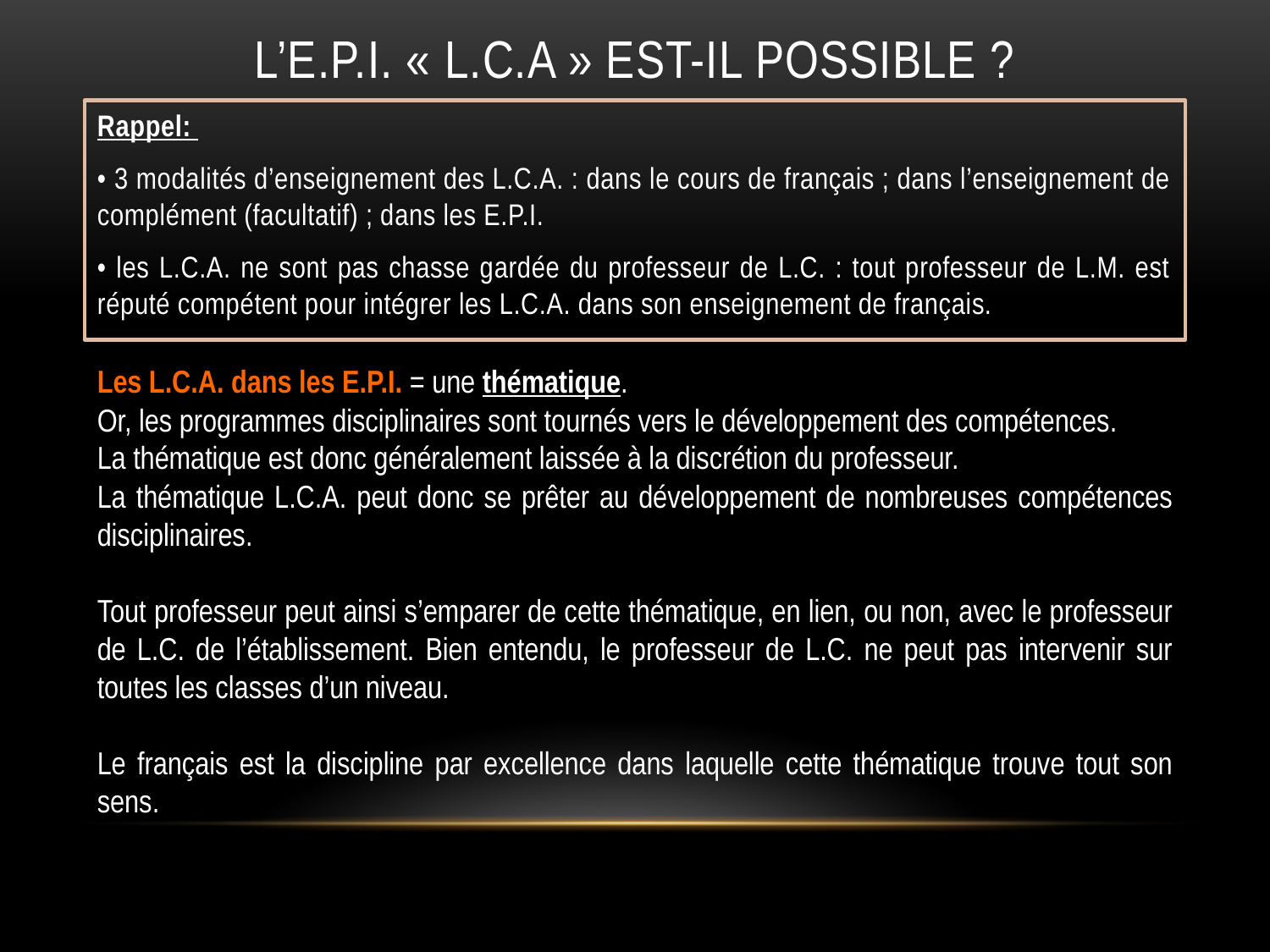

# L’E.P.I. « L.C.A » est-il possible ?
Rappel:
• 3 modalités d’enseignement des L.C.A. : dans le cours de français ; dans l’enseignement de complément (facultatif) ; dans les E.P.I.
• les L.C.A. ne sont pas chasse gardée du professeur de L.C. : tout professeur de L.M. est réputé compétent pour intégrer les L.C.A. dans son enseignement de français.
Les L.C.A. dans les E.P.I. = une thématique.
Or, les programmes disciplinaires sont tournés vers le développement des compétences.
La thématique est donc généralement laissée à la discrétion du professeur.
La thématique L.C.A. peut donc se prêter au développement de nombreuses compétences disciplinaires.

Tout professeur peut ainsi s’emparer de cette thématique, en lien, ou non, avec le professeur de L.C. de l’établissement. Bien entendu, le professeur de L.C. ne peut pas intervenir sur toutes les classes d’un niveau.

Le français est la discipline par excellence dans laquelle cette thématique trouve tout son sens.